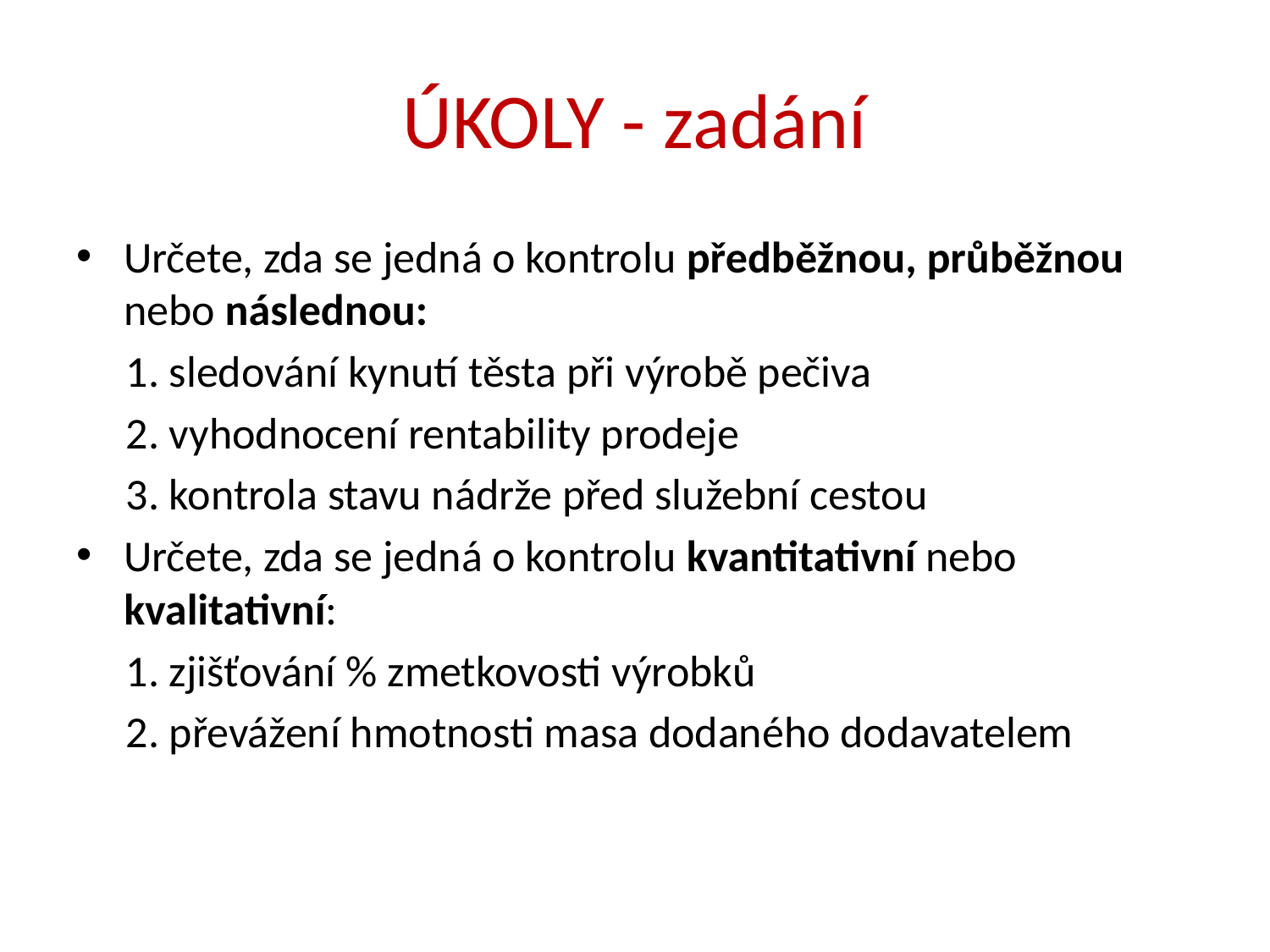

# ÚKOLY - zadání
Určete, zda se jedná o kontrolu předběžnou, průběžnou nebo následnou:
     1. sledování kynutí těsta při výrobě pečiva
     2. vyhodnocení rentability prodeje
     3. kontrola stavu nádrže před služební cestou
Určete, zda se jedná o kontrolu kvantitativní nebo kvalitativní:
     1. zjišťování % zmetkovosti výrobků
     2. převážení hmotnosti masa dodaného dodavatelem